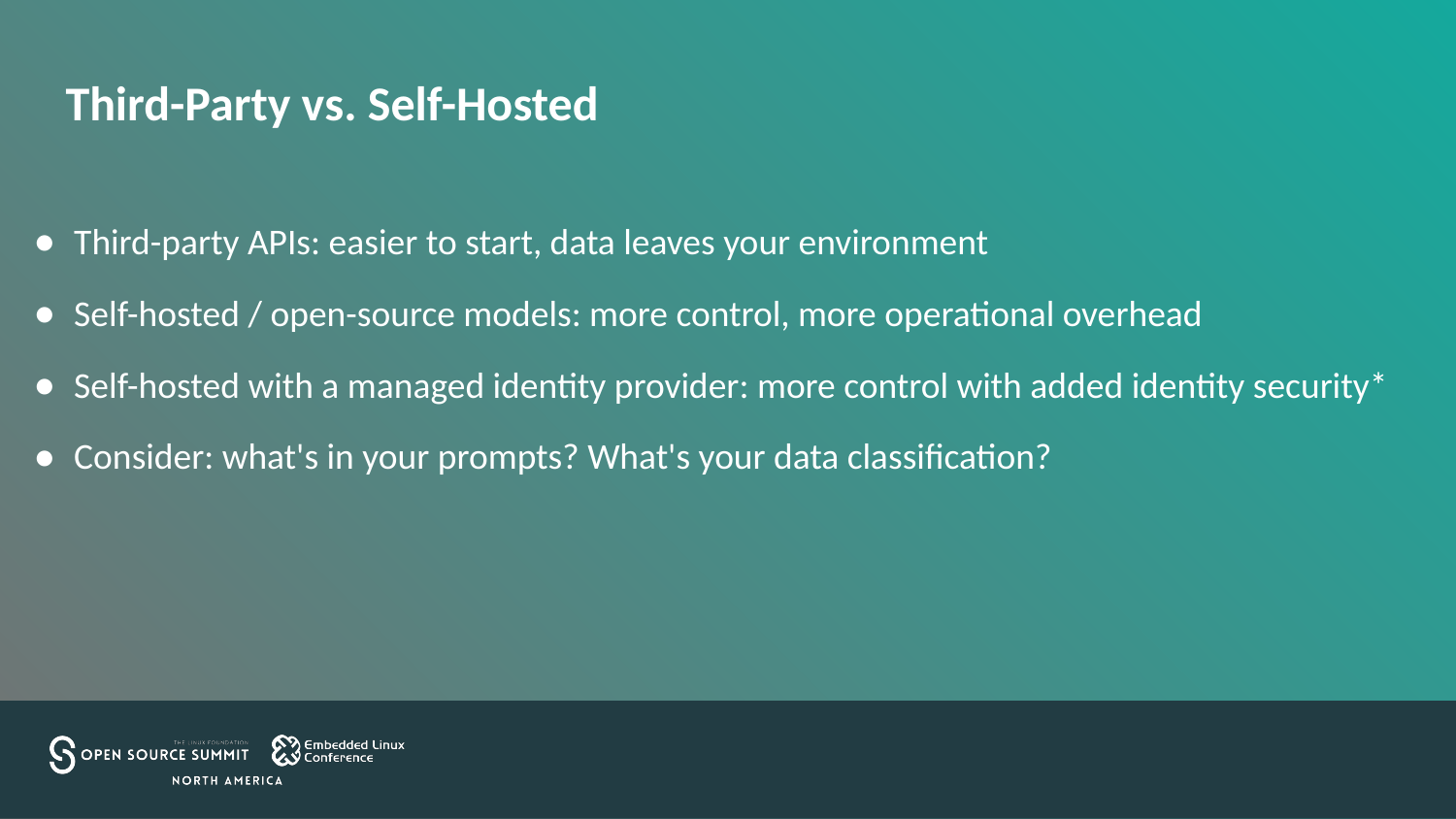

# Third-Party vs. Self-Hosted
Third-party APIs: easier to start, data leaves your environment
Self-hosted / open-source models: more control, more operational overhead
Self-hosted with a managed identity provider: more control with added identity security*
Consider: what's in your prompts? What's your data classification?